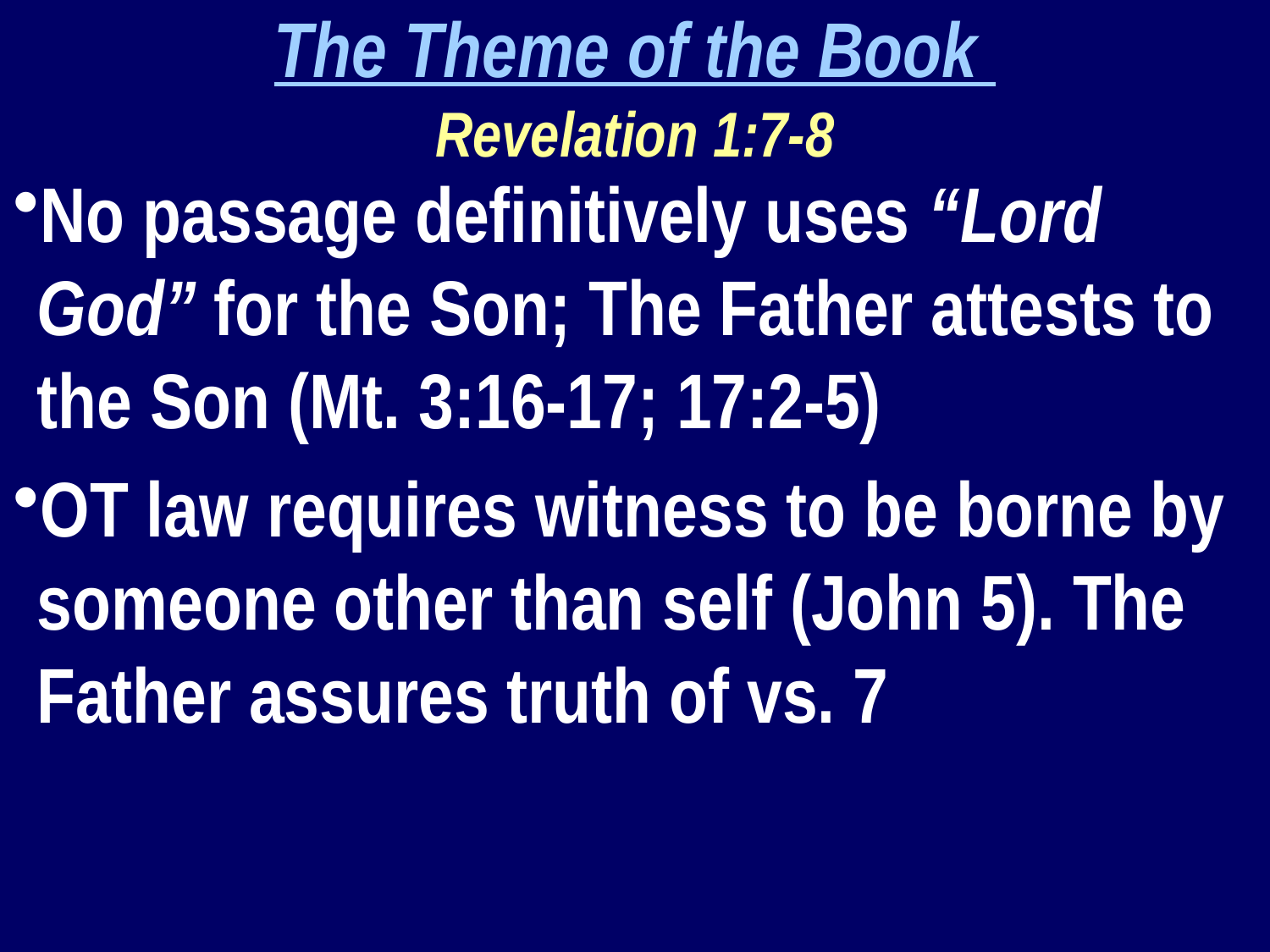

The Theme of the Book
Revelation 1:7-8
No passage definitively uses “Lord God” for the Son; The Father attests to the Son (Mt. 3:16-17; 17:2-5)
OT law requires witness to be borne by someone other than self (John 5). The Father assures truth of vs. 7